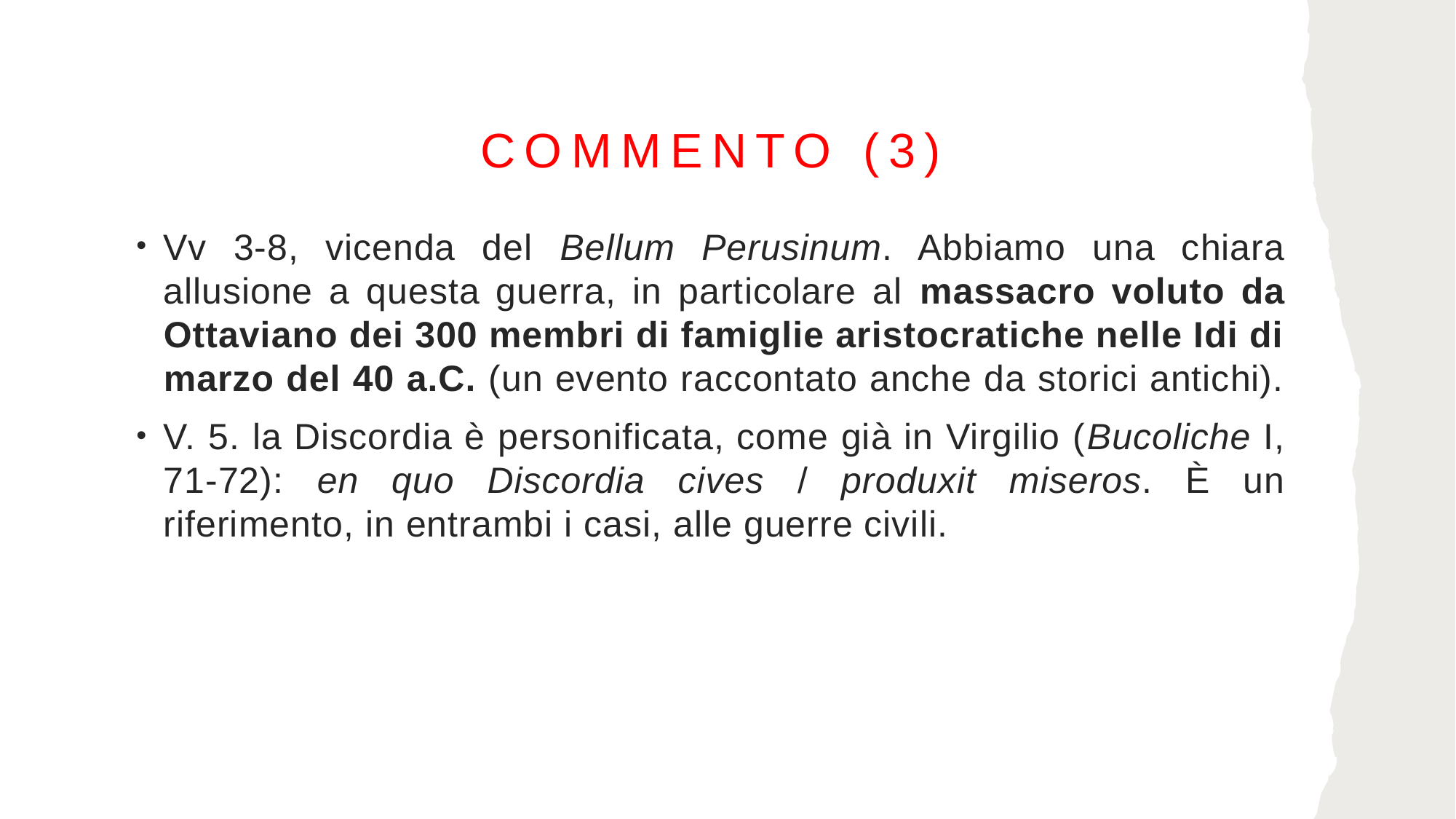

# Commento (3)
Vv 3-8, vicenda del Bellum Perusinum. Abbiamo una chiara allusione a questa guerra, in particolare al massacro voluto da Ottaviano dei 300 membri di famiglie aristocratiche nelle Idi di marzo del 40 a.C. (un evento raccontato anche da storici antichi).
V. 5. la Discordia è personificata, come già in Virgilio (Bucoliche I, 71-72): en quo Discordia cives / produxit miseros. È un riferimento, in entrambi i casi, alle guerre civili.